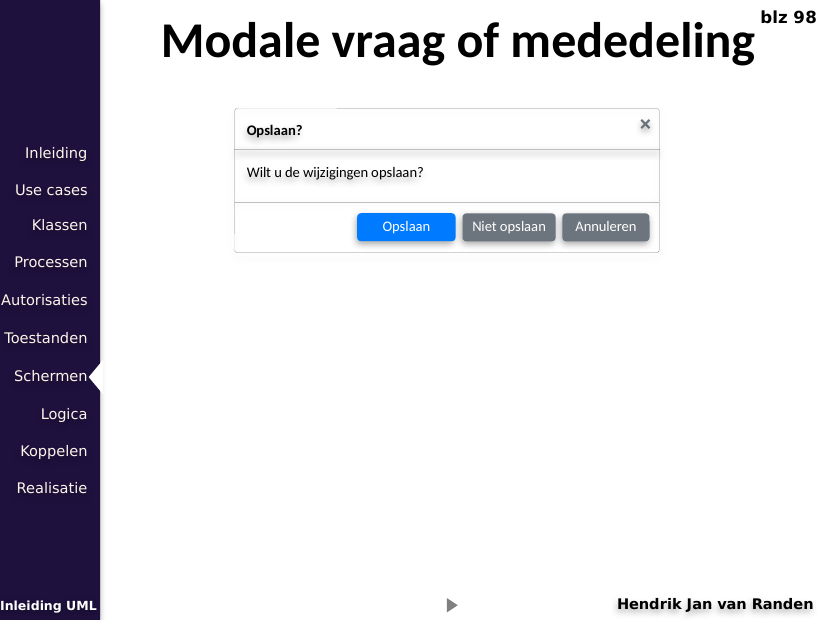

Modale vraag of mededeling
blz 98

Opslaan?
Wilt u de wijzigingen opslaan?
Opslaan
Niet opslaan
Annuleren